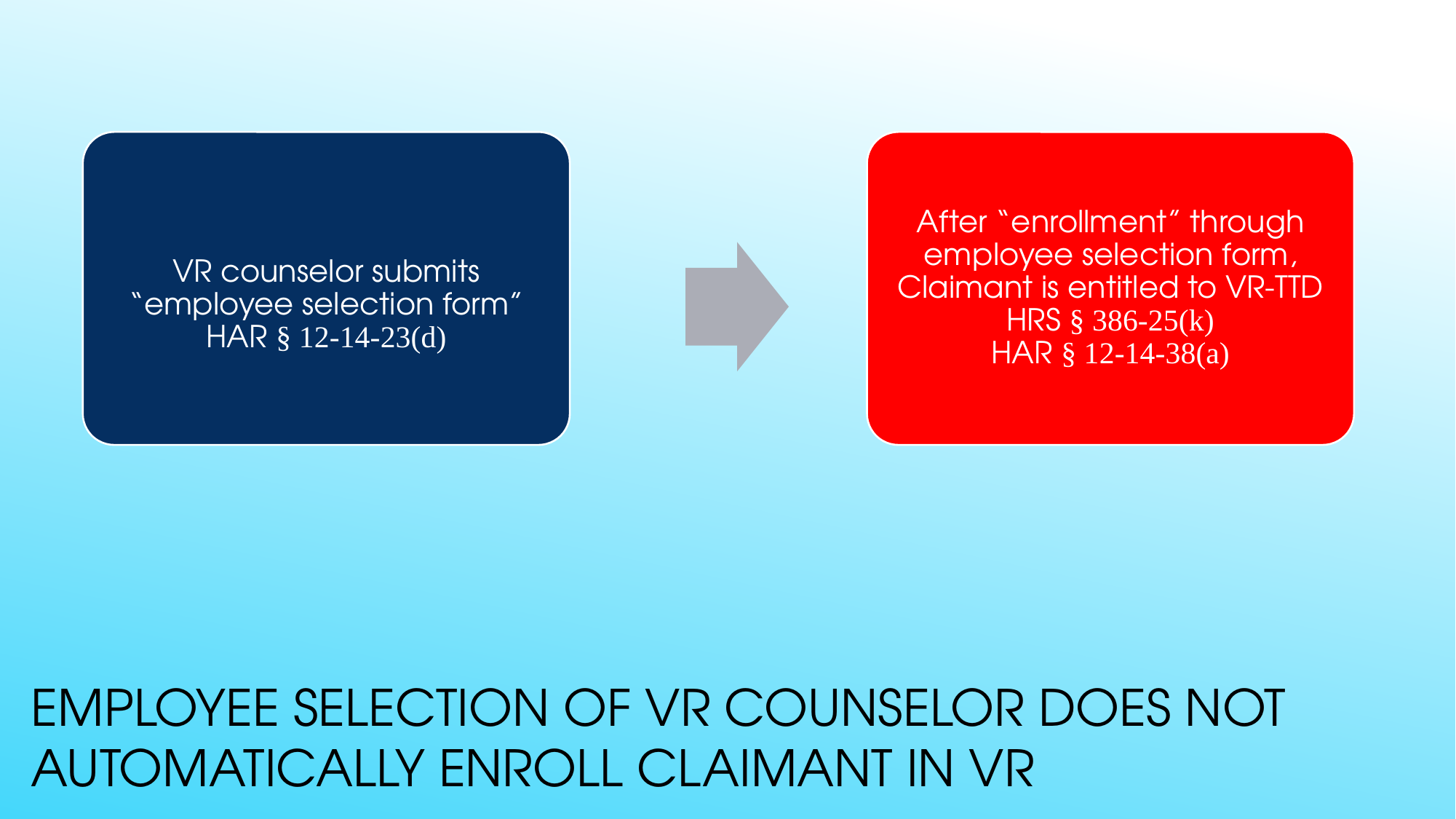

VR counselor submits “employee selection form”
HAR § 12-14-23(d)

After “enrollment” through employee selection form, Claimant is entitled to VR-TTD
HRS § 386-25(k)
HAR § 12-14-38(a)

# Employee selection of vr counselor does not automatically enroll claimant in vr